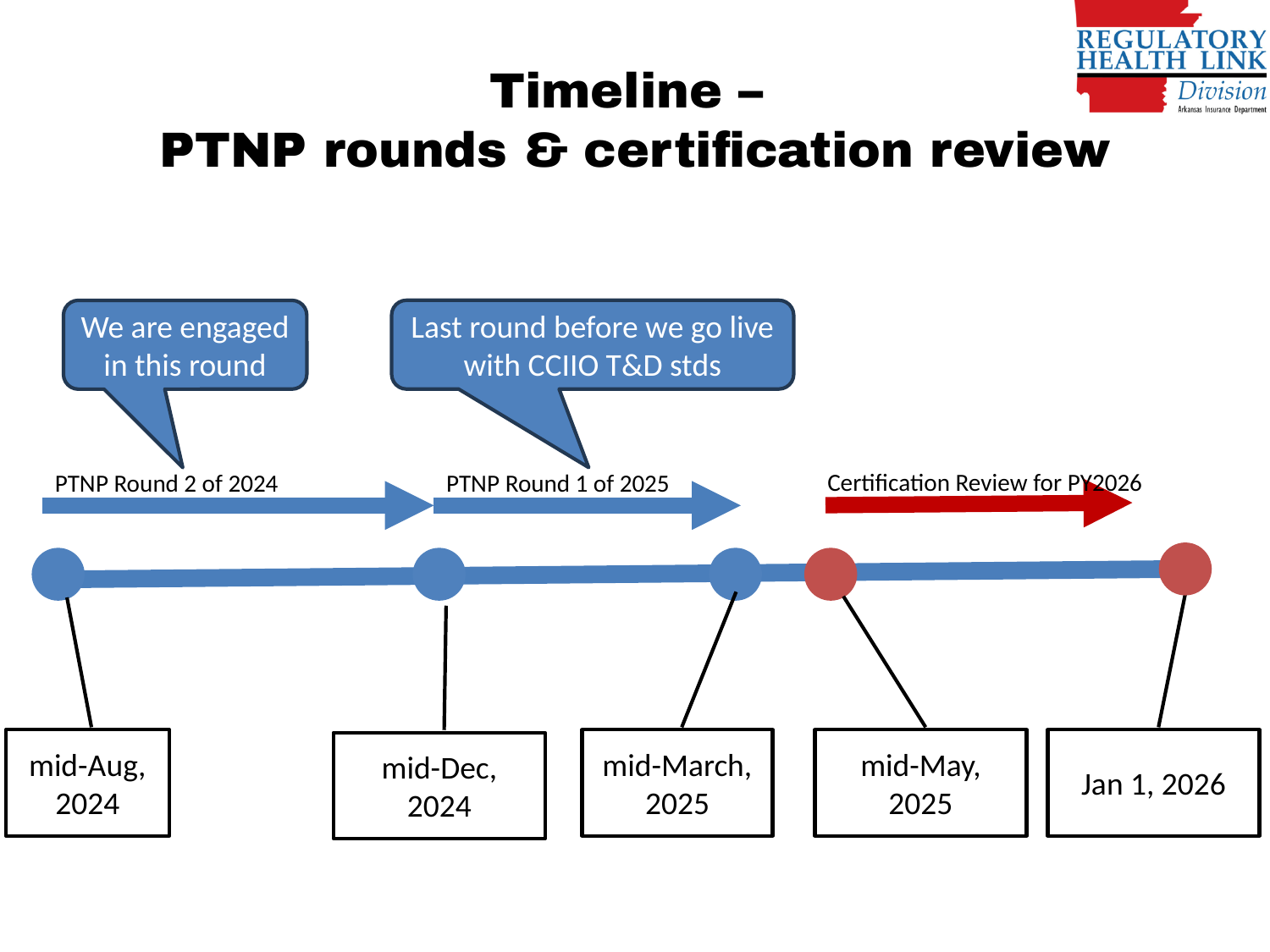

# Timeline – PTNP rounds & certification review
Last round before we go live with CCIIO T&D stds
We are engaged in this round
Certification Review for PY2026
PTNP Round 2 of 2024
PTNP Round 1 of 2025

mid-Aug, 2024
mid-March, 2025
mid-May, 2025
Jan 1, 2026
mid-Dec, 2024
7